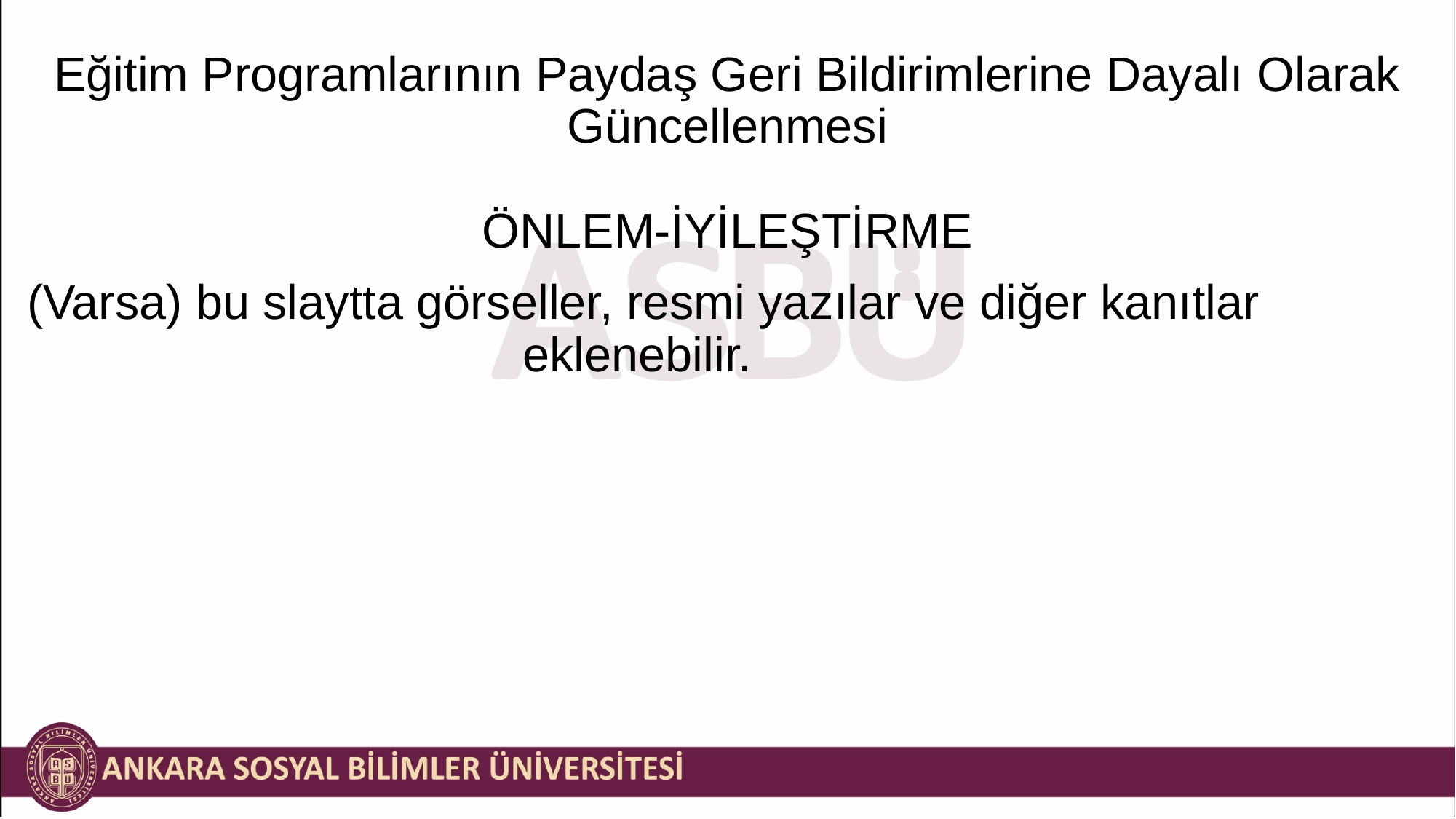

Eğitim Programlarının Paydaş Geri Bildirimlerine Dayalı Olarak Güncellenmesi

ÖNLEM-İYİLEŞTİRME
(Varsa) bu slaytta görseller, resmi yazılar ve diğer kanıtlar eklenebilir.
17